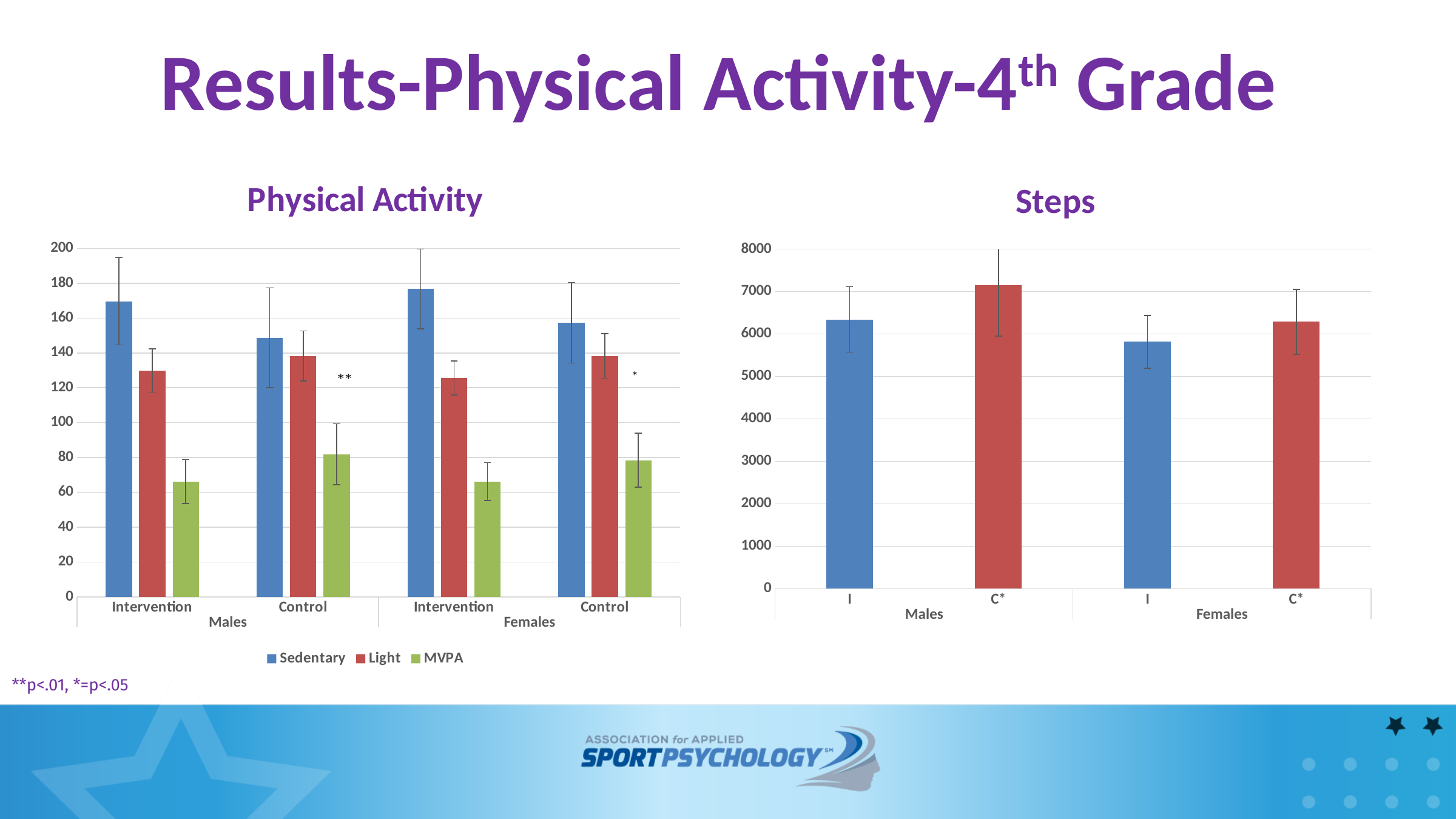

# Results-Physical Activity-4th Grade

### Chart: Physical Activity

| Category | Sedentary | Light | MVPA |
|---|---|---|---|
| Intervention | 169.663 | 129.9102 | 66.2171 |
| Control | 148.7228 | 138.276 | 81.8225 |
| Intervention | 176.718 | 125.625 | 66.118 |
| Control | 157.3468 | 138.2585 | 78.3859 |

### Chart: Steps

| Category |  |
|---|---|
| I | 6343.1 |
| C* | 7148.71 |
| I | 5817.58 |
| C* | 6289.52 |
**p<.01, *=p<.05